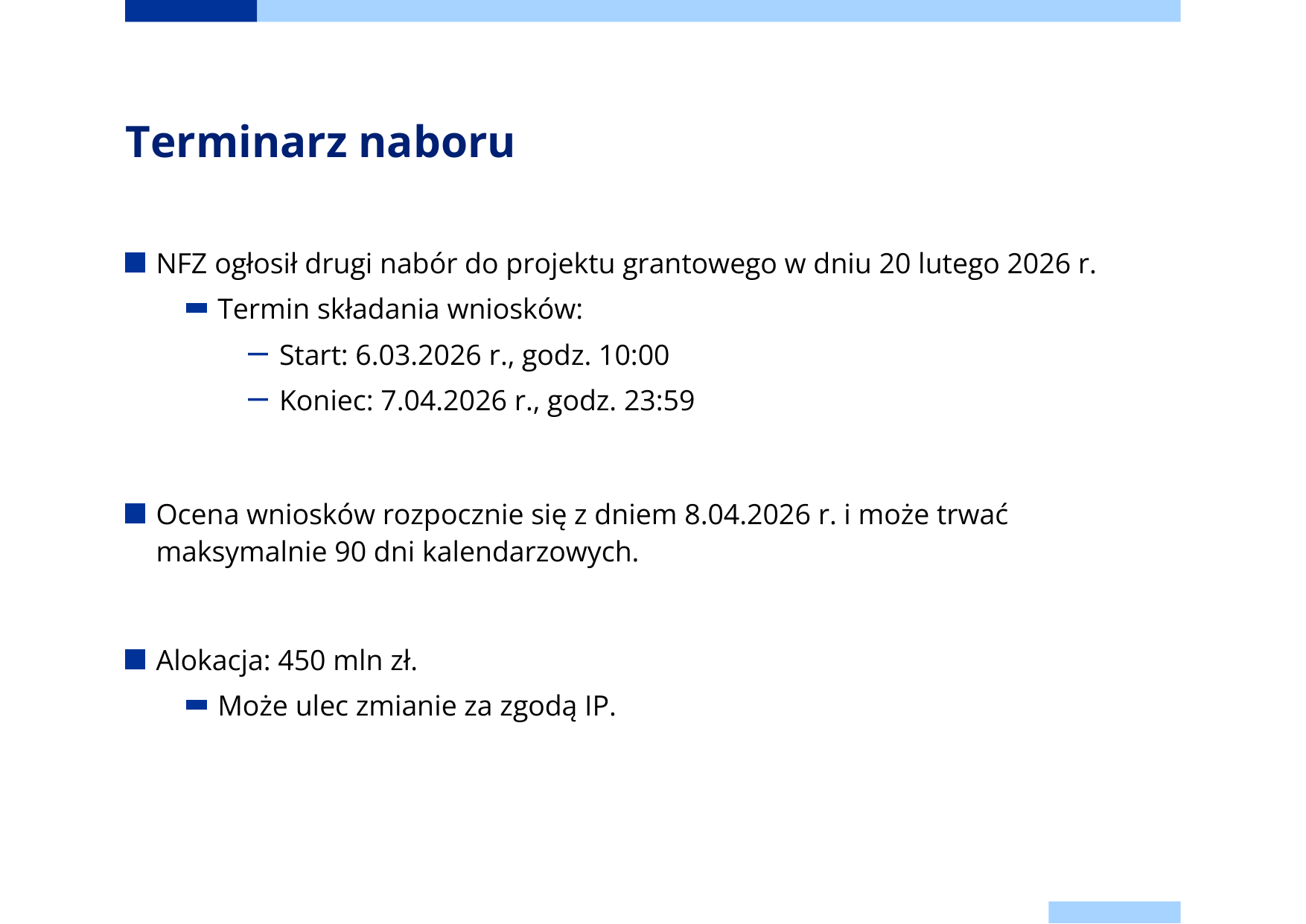

# Terminarz naboru
NFZ ogłosił drugi nabór do projektu grantowego w dniu 20 lutego 2026 r.
Termin składania wniosków:
Start: 6.03.2026 r., godz. 10:00
Koniec: 7.04.2026 r., godz. 23:59

Ocena wniosków rozpocznie się z dniem 8.04.2026 r. i może trwać maksymalnie 90 dni kalendarzowych.

Alokacja: 450 mln zł.
Może ulec zmianie za zgodą IP.